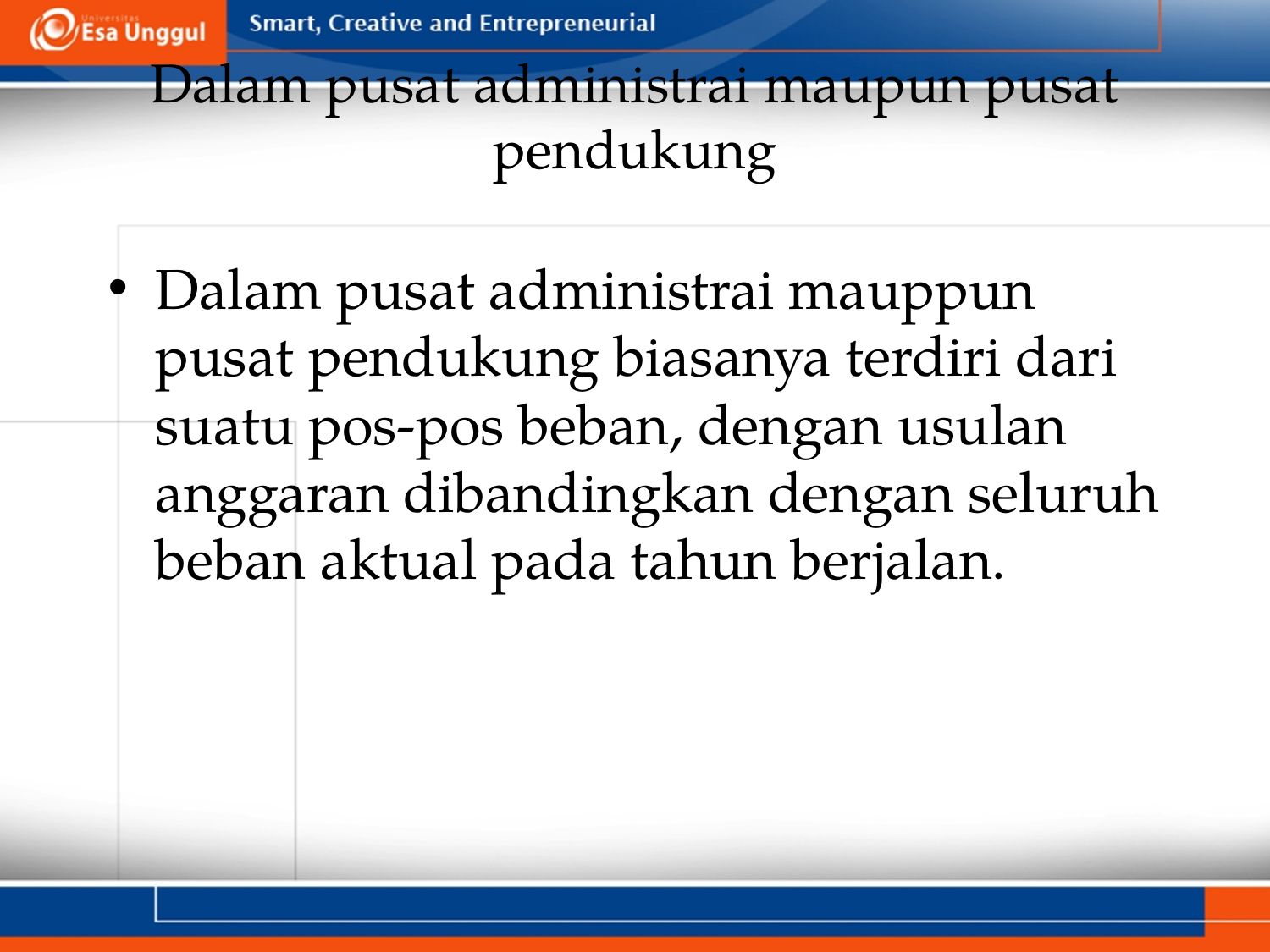

# Dalam pusat administrai maupun pusat pendukung
Dalam pusat administrai mauppun pusat pendukung biasanya terdiri dari suatu pos-pos beban, dengan usulan anggaran dibandingkan dengan seluruh beban aktual pada tahun berjalan.